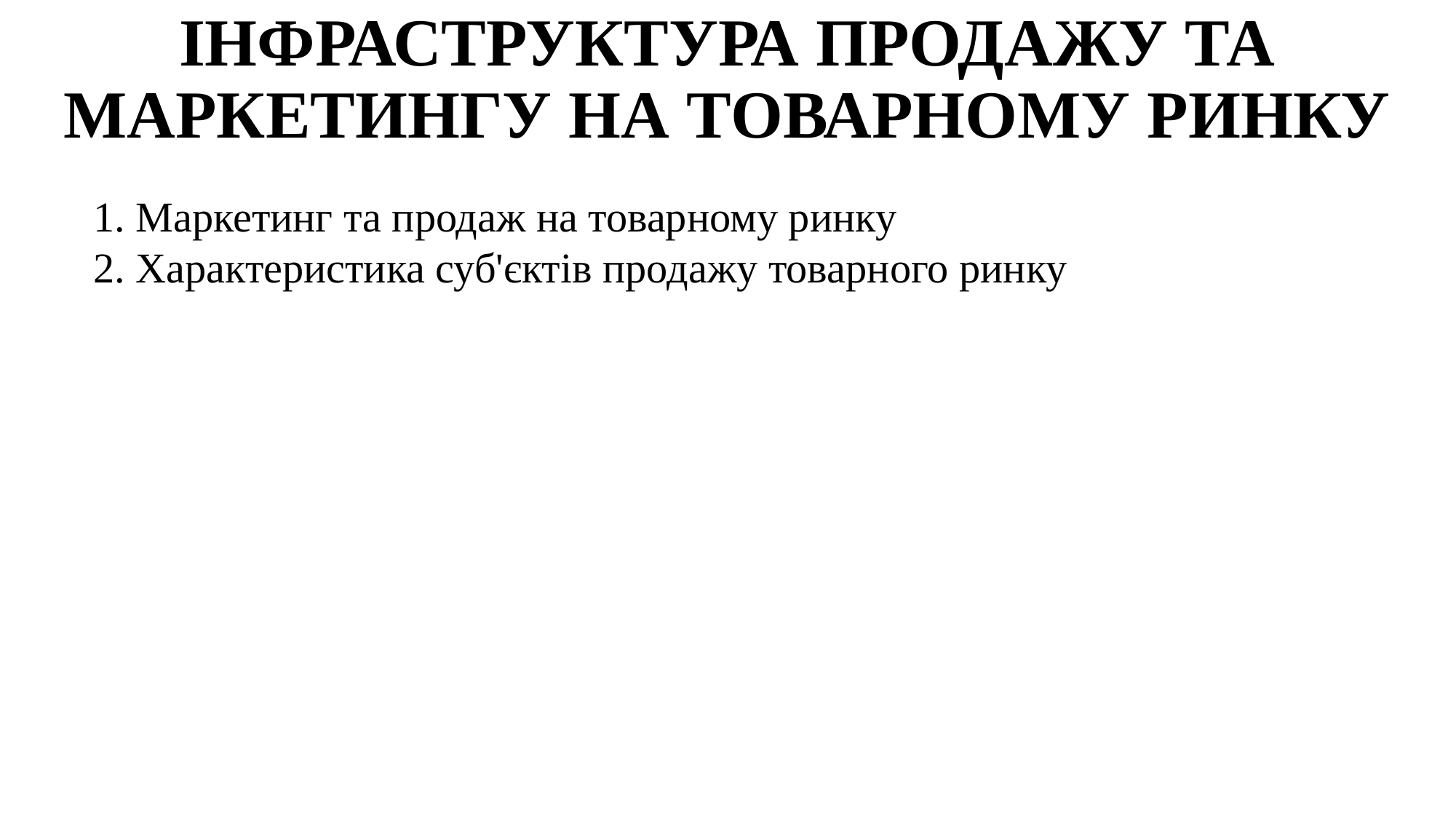

ІНФРАСТРУКТУРА ПРОДАЖУ ТА МАРКЕТИНГУ НА ТОВАРНОМУ РИНКУ
1. Маркетинг та продаж на товарному ринку
2. Характеристика суб'єктів продажу товарного ринку